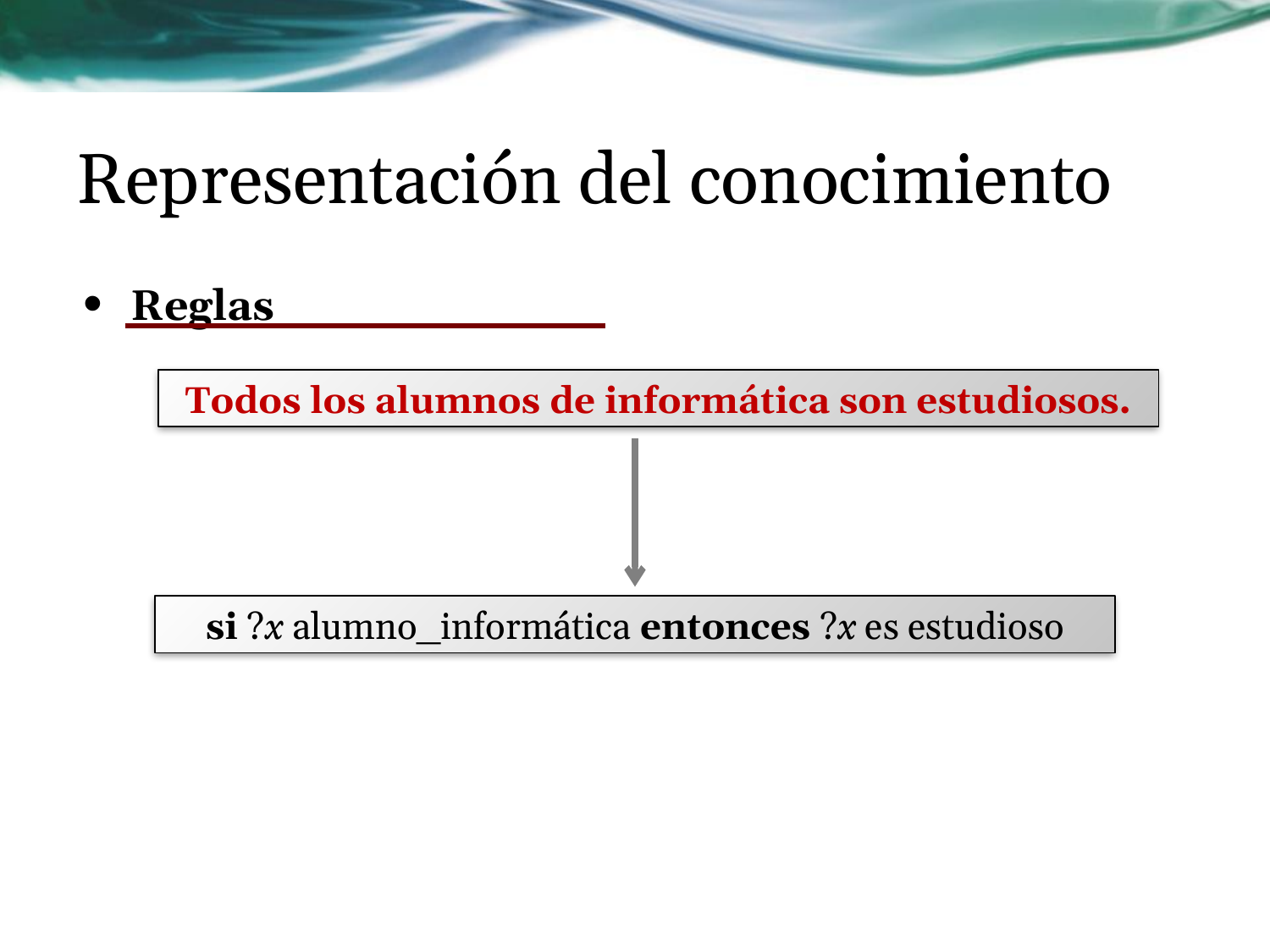

# Representación del conocimiento
Reglas
Todos los alumnos de informática son estudiosos.
si ?x alumno_informática entonces ?x es estudioso